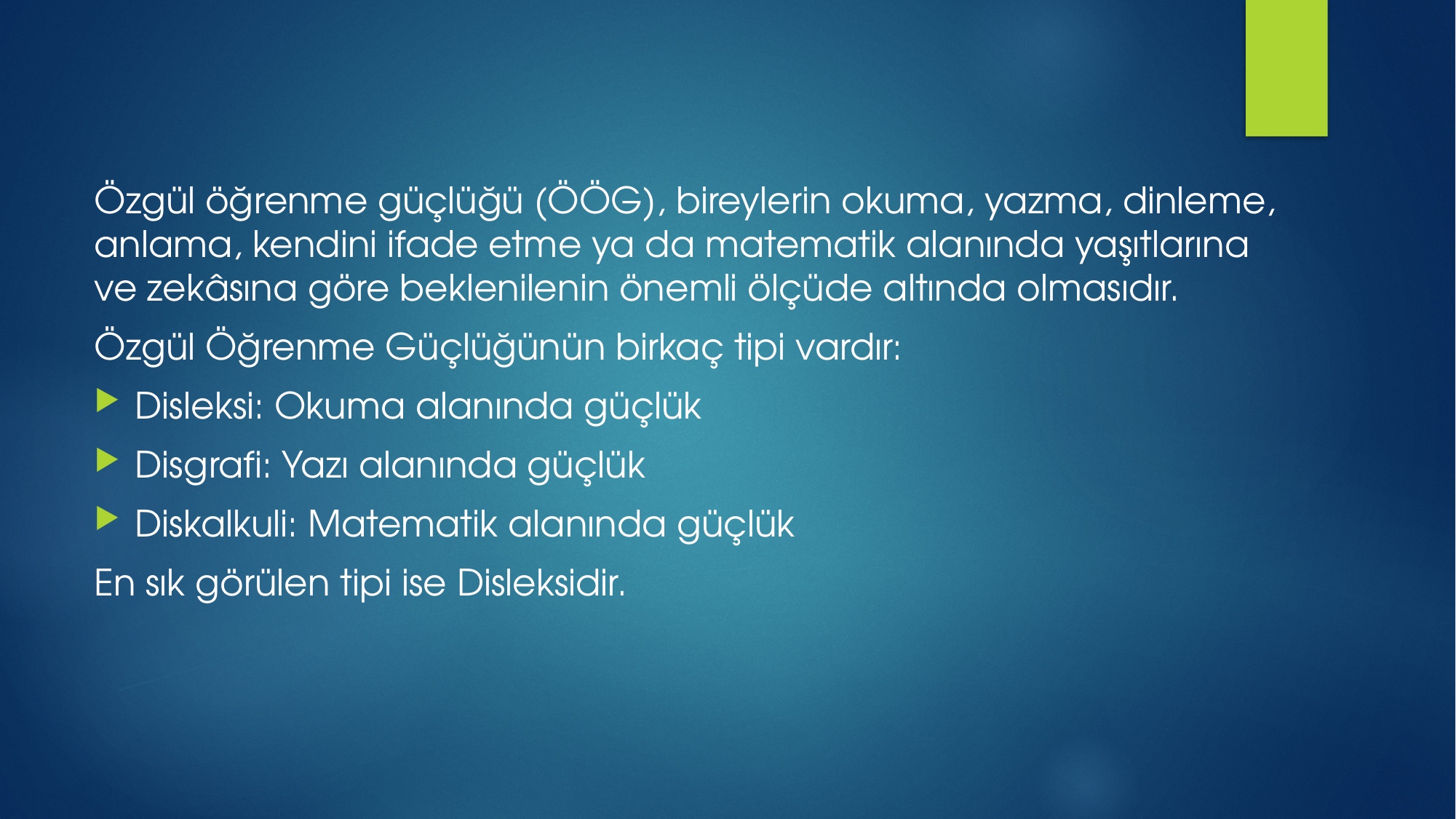

Özgül öğrenme güçlüğü (ÖÖG), bireylerin okuma, yazma, dinleme, anlama, kendini ifade etme ya da matematik alanında yaşıtlarına ve zekâsına göre beklenilenin önemli ölçüde altında olmasıdır.
Özgül Öğrenme Güçlüğünün birkaç tipi vardır:
Disleksi: Okuma alanında güçlük
Disgrafi: Yazı alanında güçlük
Diskalkuli: Matematik alanında güçlük
En sık görülen tipi ise Disleksidir.